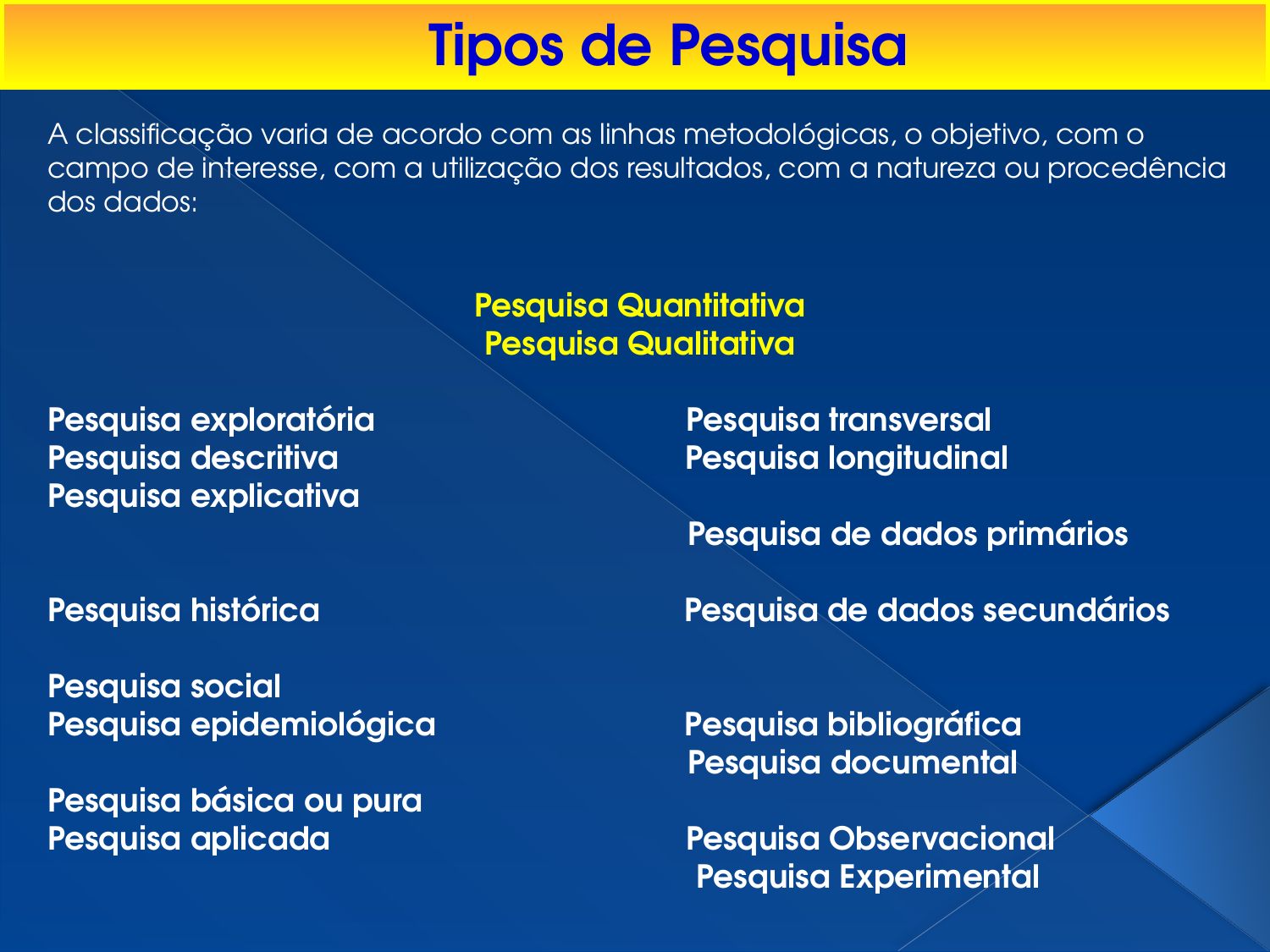

Tipos de Pesquisa

A classificação varia de acordo com as linhas metodológicas, o objetivo, com o campo de interesse, com a utilização dos resultados, com a natureza ou procedência dos dados:

Pesquisa Quantitativa
Pesquisa Qualitativa

Pesquisa exploratória                                   Pesquisa transversal
Pesquisa descritiva                                       Pesquisa longitudinal
Pesquisa explicativa
                                                                        Pesquisa de dados primários
Pesquisa histórica                                         Pesquisa de dados secundários
Pesquisa social
Pesquisa epidemiológica                            Pesquisa bibliográfica
                                                                        Pesquisa documental
Pesquisa básica ou pura
Pesquisa aplicada                                        Pesquisa Observacional
                                                                         Pesquisa Experimental

                                                                                                                             (MARCONI, LAKATOS, 1996)